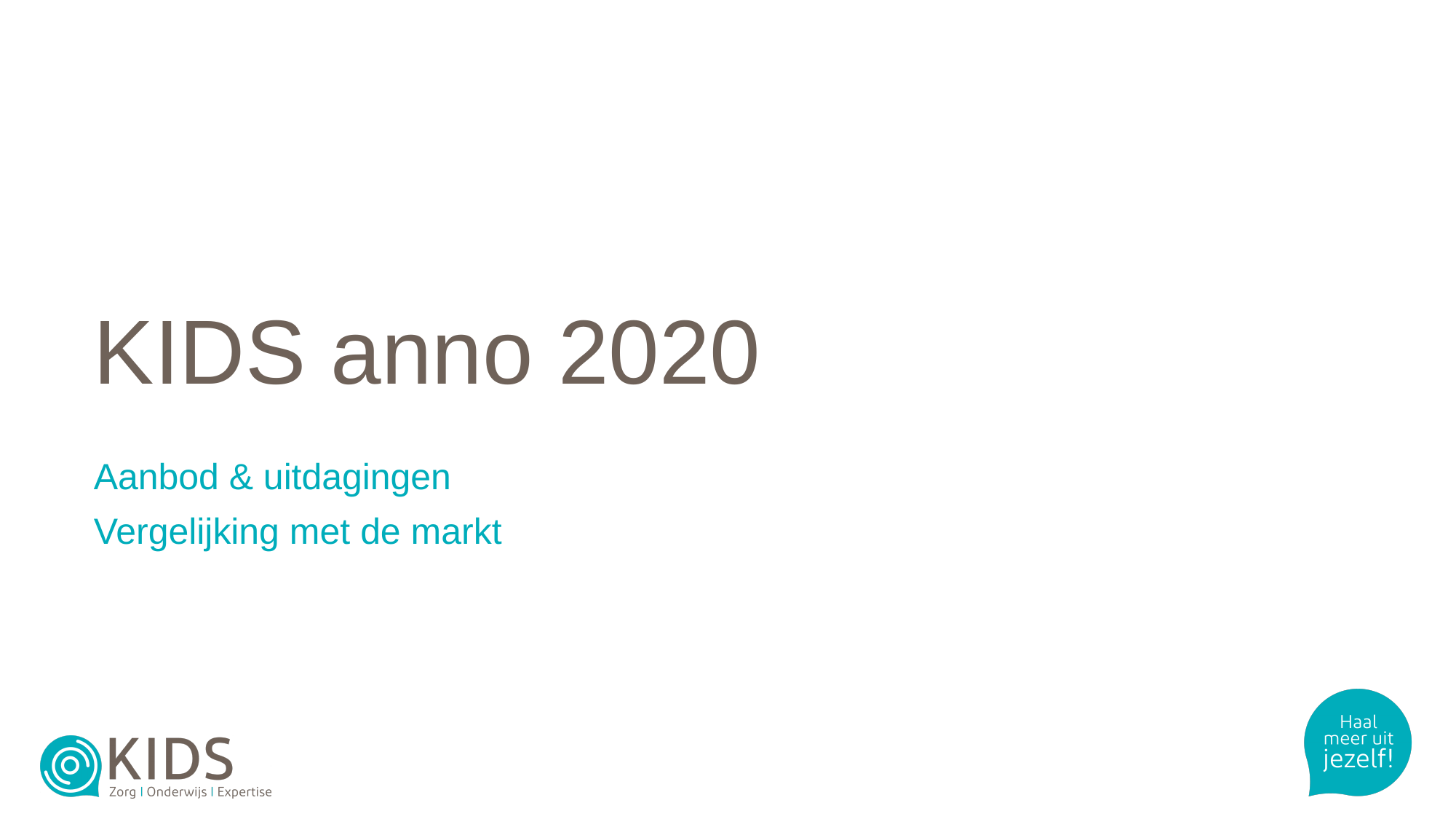

# KIDS anno 2020
Aanbod & uitdagingen
Vergelijking met de markt